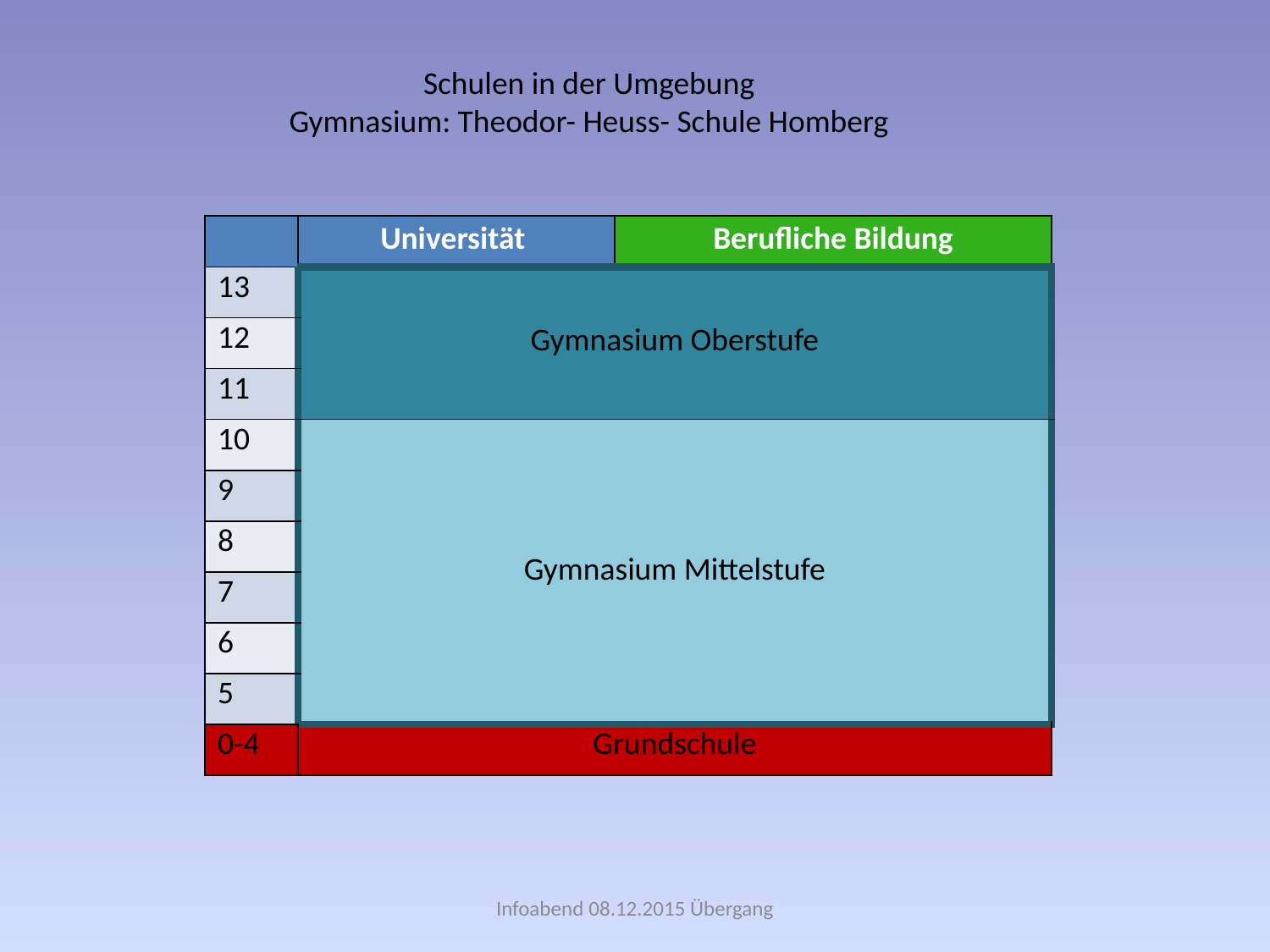

Schulen in der Umgebung
Gymnasium: Theodor- Heuss- Schule Homberg
|  | Universität | Berufliche Bildung |
| --- | --- | --- |
| 13 | Gymnasium Oberstufe |  |
| 12 |  |  |
| 11 |  |  |
| 10 | Gymnasium Mittelstufe |  |
| 9 |  |  |
| 8 |  |  |
| 7 |  |  |
| 6 |  |  |
| 5 |  |  |
| 0-4 | Grundschule |  |
Infoabend 08.12.2015 Übergang